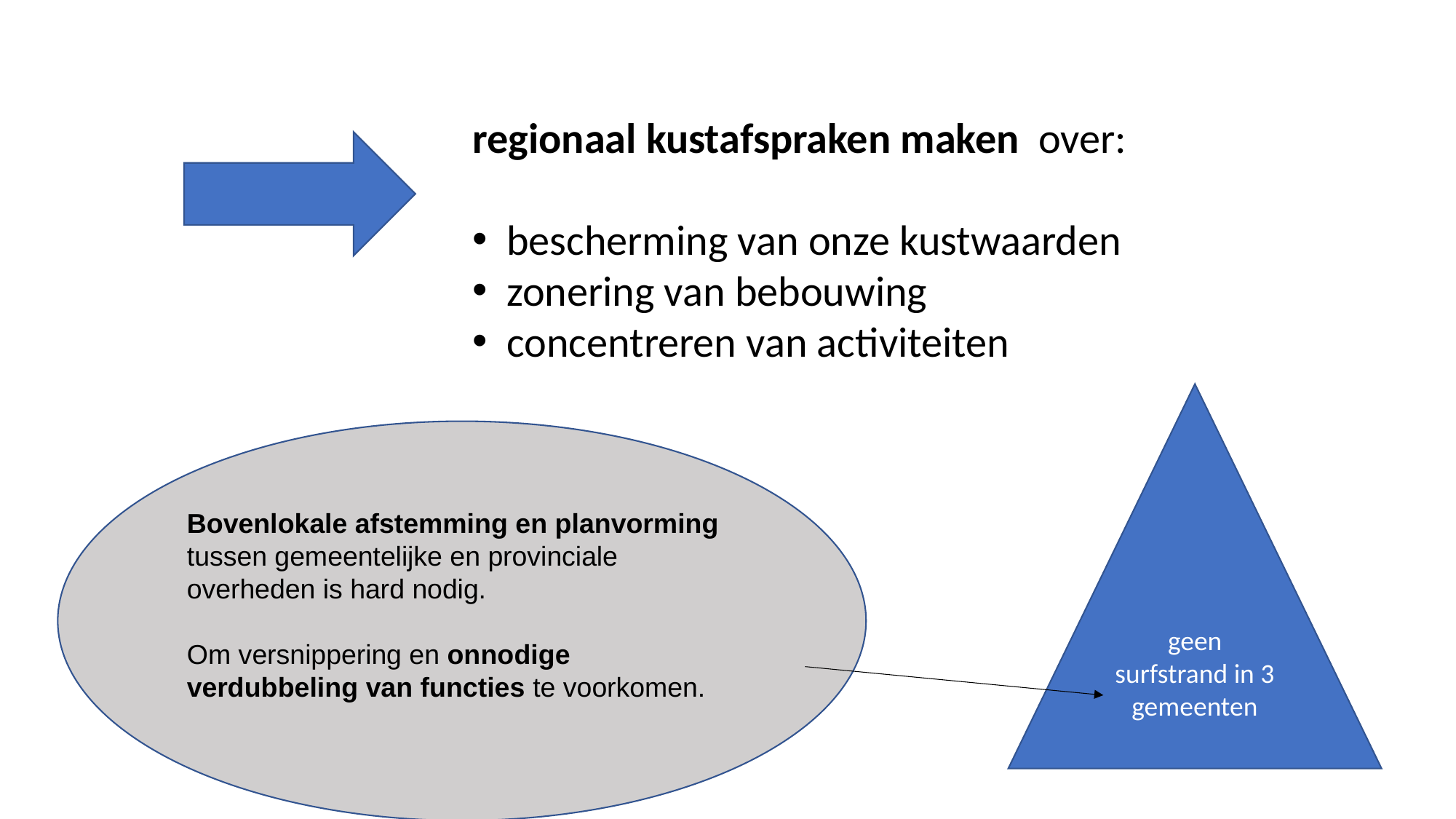

regionaal kustafspraken maken  over:

bescherming van onze kustwaarden
zonering van bebouwing
concentreren van activiteiten

geen surfstrand in 3 gemeenten
Bovenlokale afstemming en planvorming tussen gemeentelijke en provinciale overheden is hard nodig.
Om versnippering en onnodige verdubbeling van functies te voorkomen.